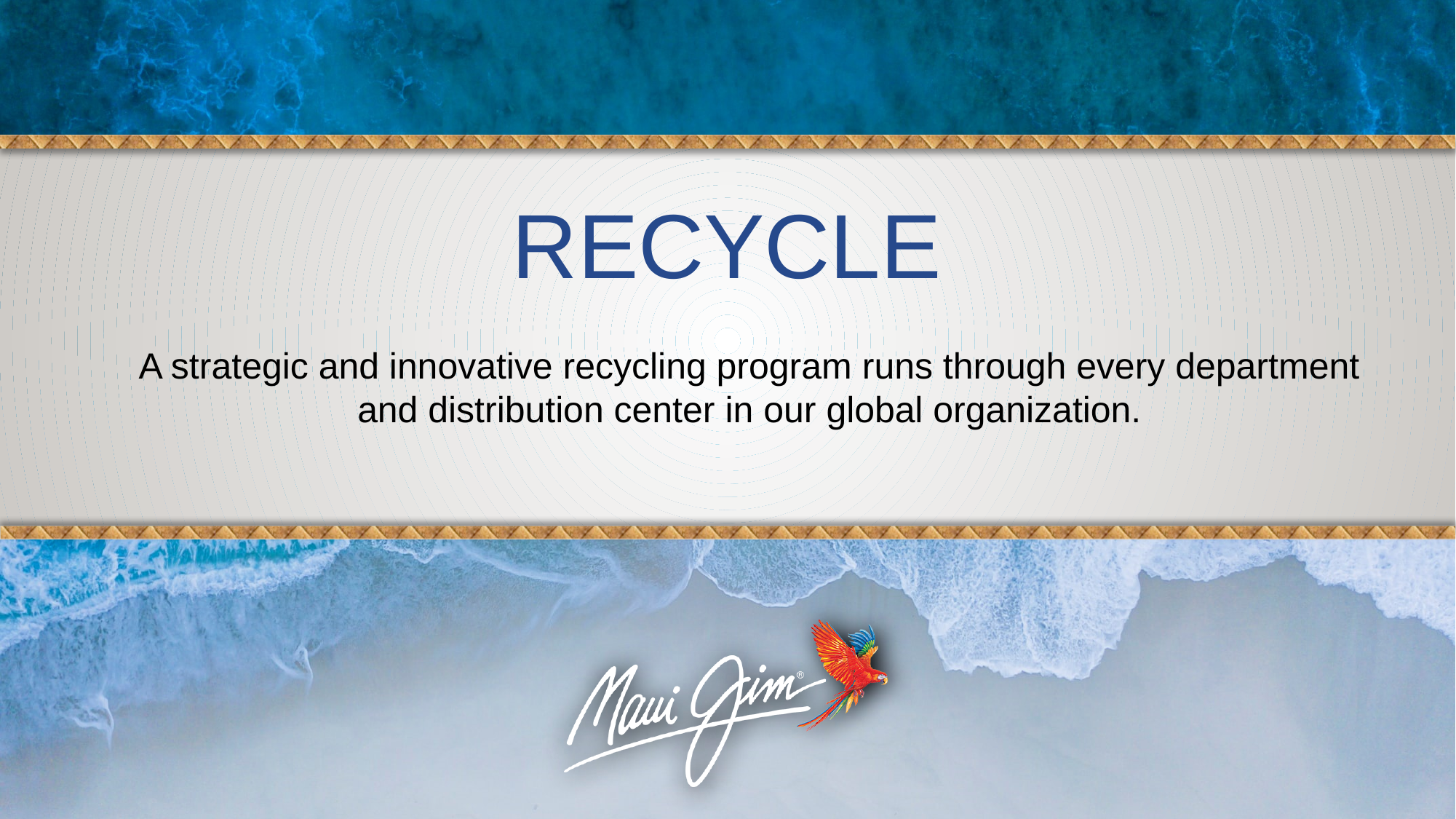

# RECYCLE
A strategic and innovative recycling program runs through every department
and distribution center in our global organization.